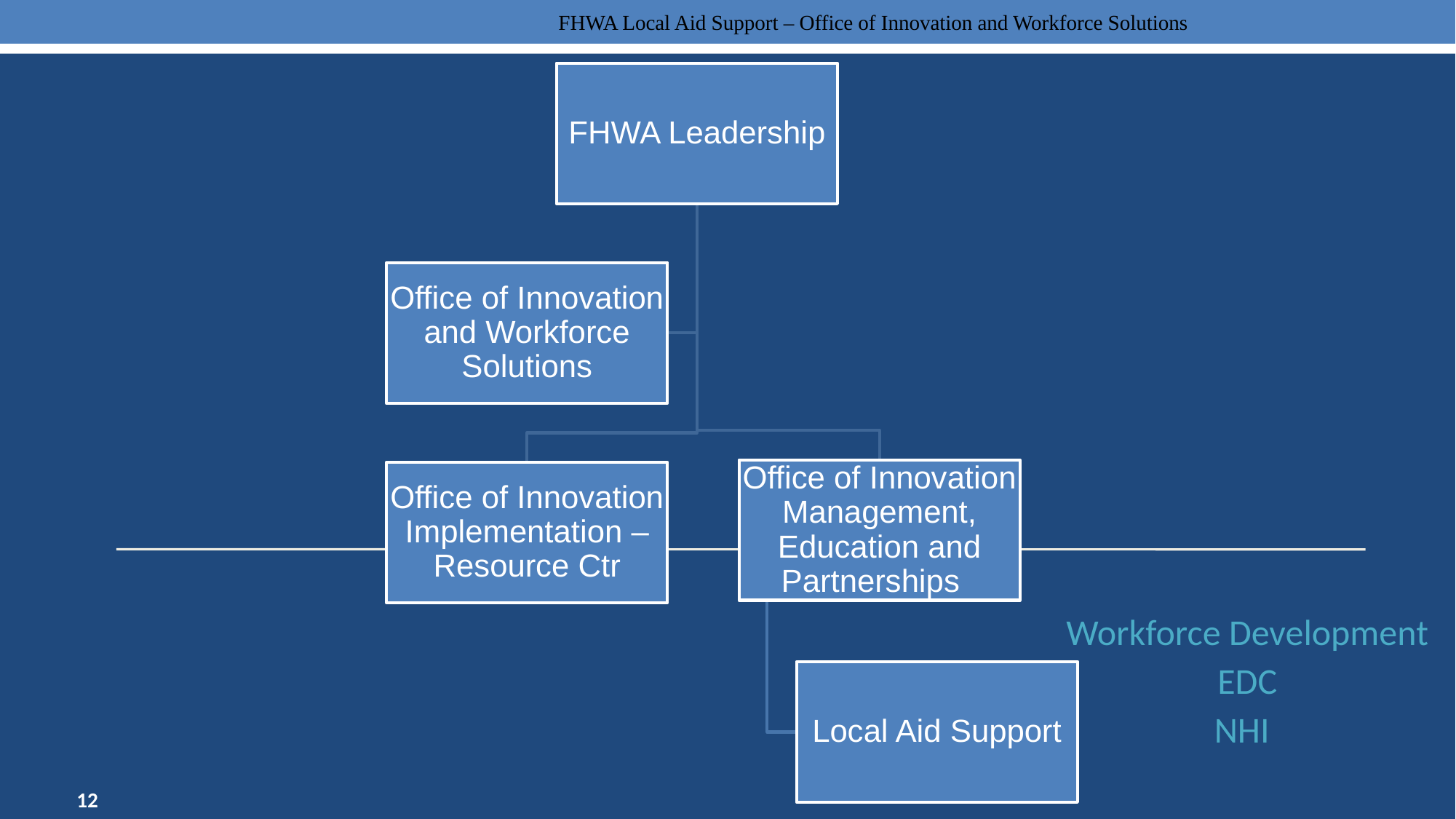

FHWA Local Aid Support – Office of Innovation and Workforce Solutions
FHWA Leadership
Office of Innovation Implementation – Resource Ctr
Office of Innovation Management, Education and Partnerships
Local Aid Support
Office of Innovation and Workforce Solutions
Workforce Development
EDC
NHI
12